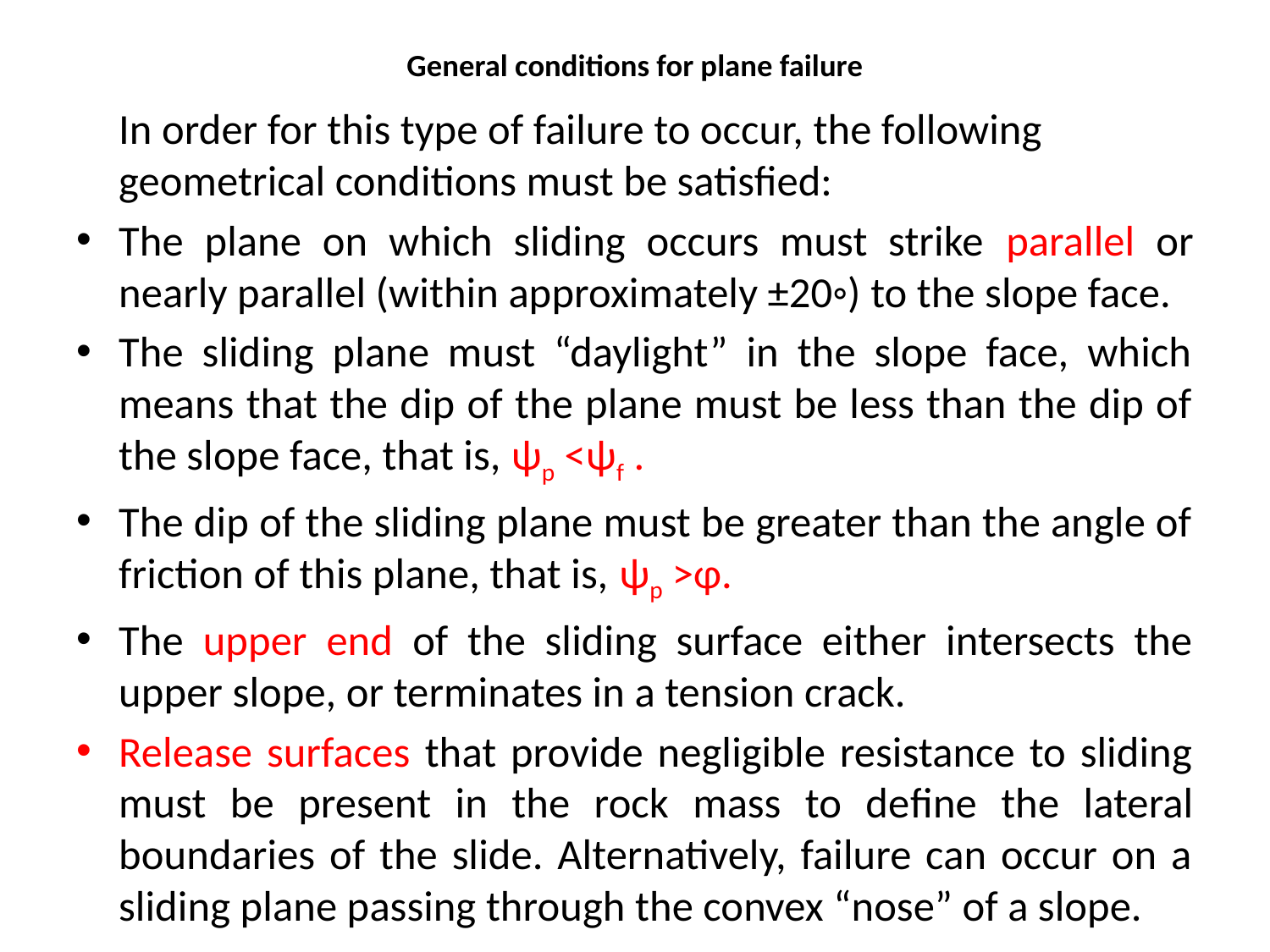

# General conditions for plane failure
	In order for this type of failure to occur, the following geometrical conditions must be satisfied:
The plane on which sliding occurs must strike parallel or nearly parallel (within approximately ±20◦) to the slope face.
The sliding plane must “daylight” in the slope face, which means that the dip of the plane must be less than the dip of the slope face, that is, ψp <ψf .
The dip of the sliding plane must be greater than the angle of friction of this plane, that is, ψp >φ.
The upper end of the sliding surface either intersects the upper slope, or terminates in a tension crack.
Release surfaces that provide negligible resistance to sliding must be present in the rock mass to deﬁne the lateral boundaries of the slide. Alternatively, failure can occur on a sliding plane passing through the convex “nose” of a slope.